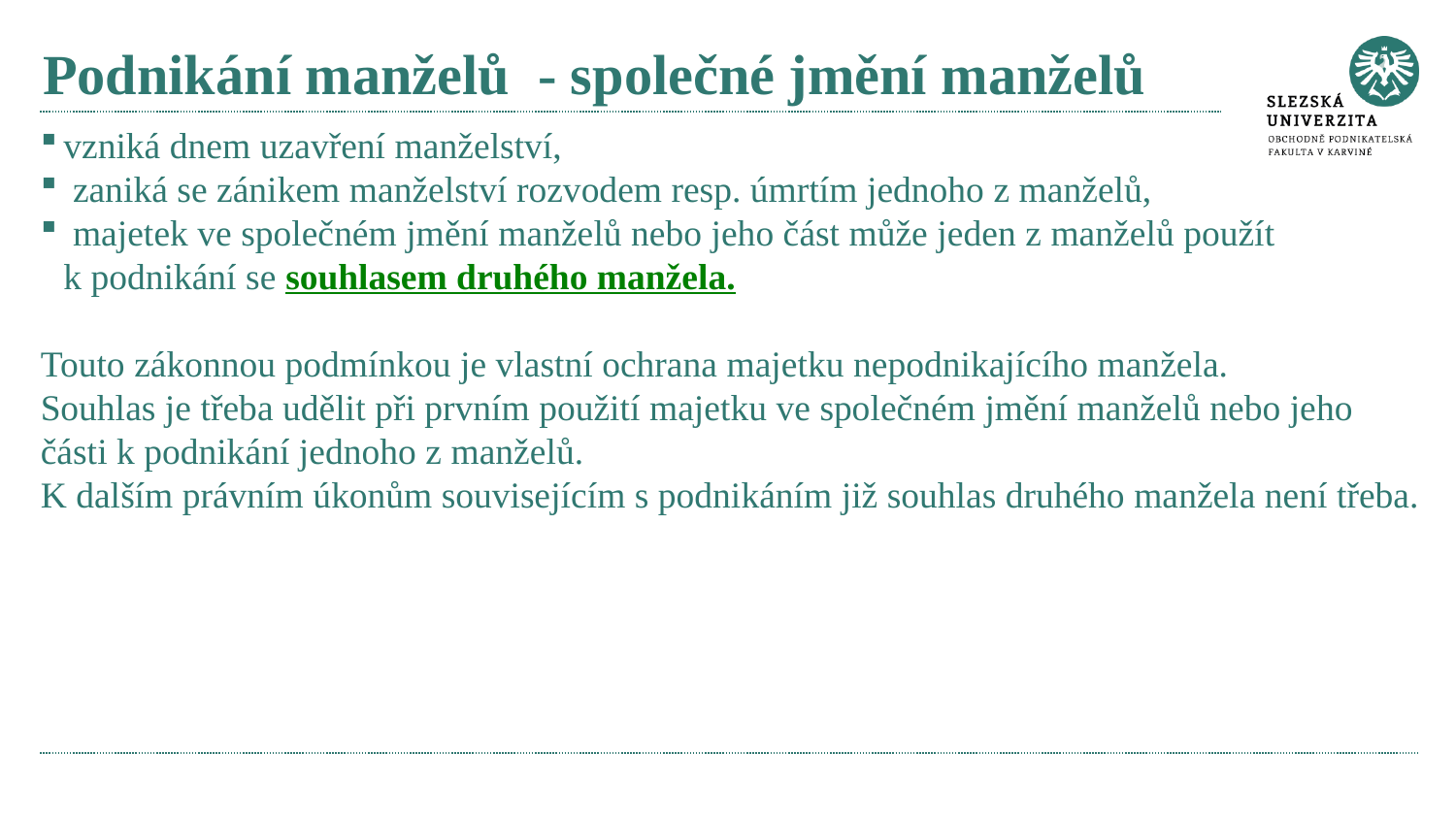

# Podnikání manželů  - společné jmění manželů
vzniká dnem uzavření manželství,
 zaniká se zánikem manželství rozvodem resp. úmrtím jednoho z manželů,
 majetek ve společném jmění manželů nebo jeho část může jeden z manželů použít k podnikání se souhlasem druhého manžela.

Touto zákonnou podmínkou je vlastní ochrana majetku nepodnikajícího manžela.
Souhlas je třeba udělit při prvním použití majetku ve společném jmění manželů nebo jeho části k podnikání jednoho z manželů.
K dalším právním úkonům souvisejícím s podnikáním již souhlas druhého manžela není třeba.